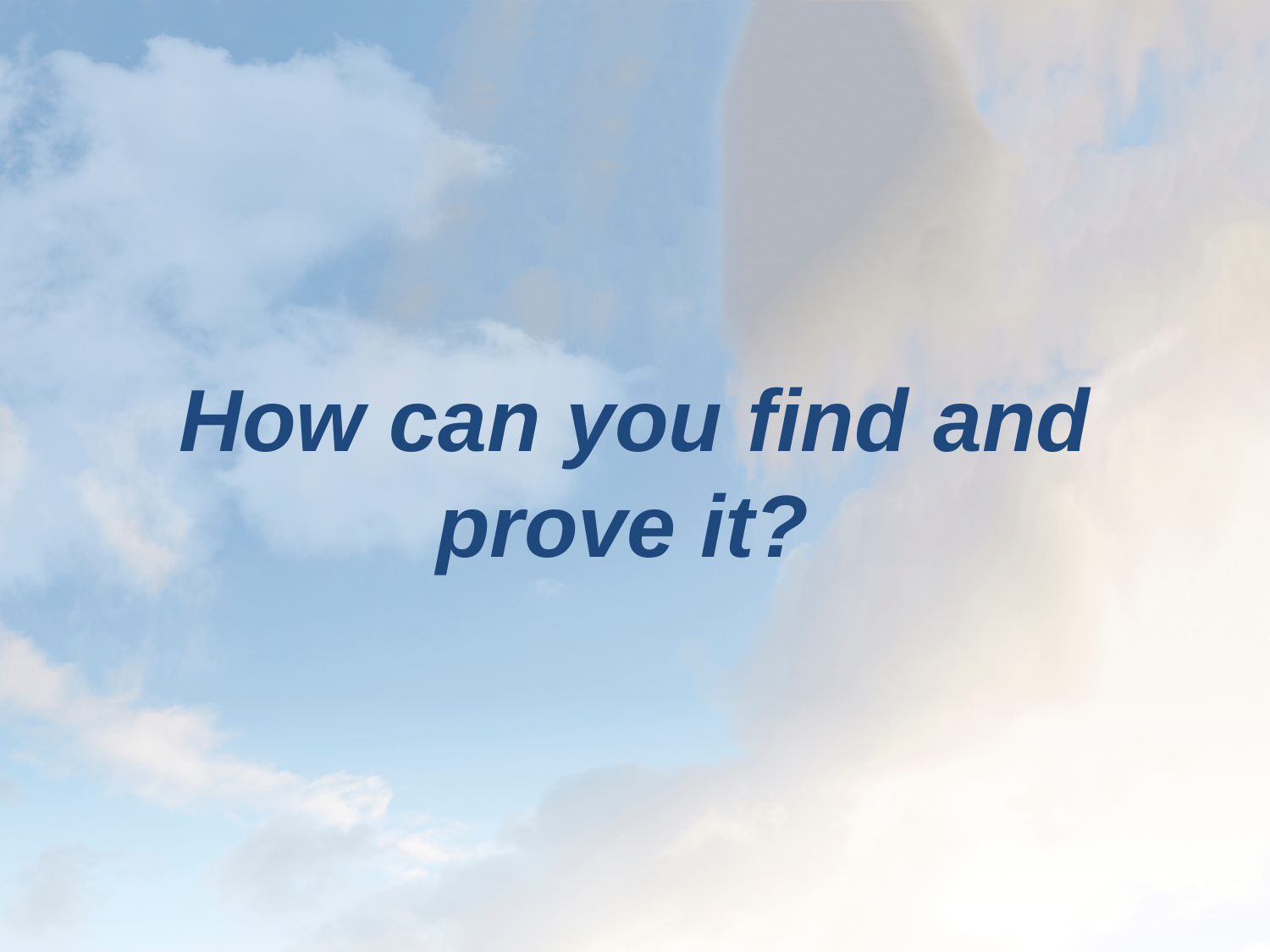

# How can you find and prove it?